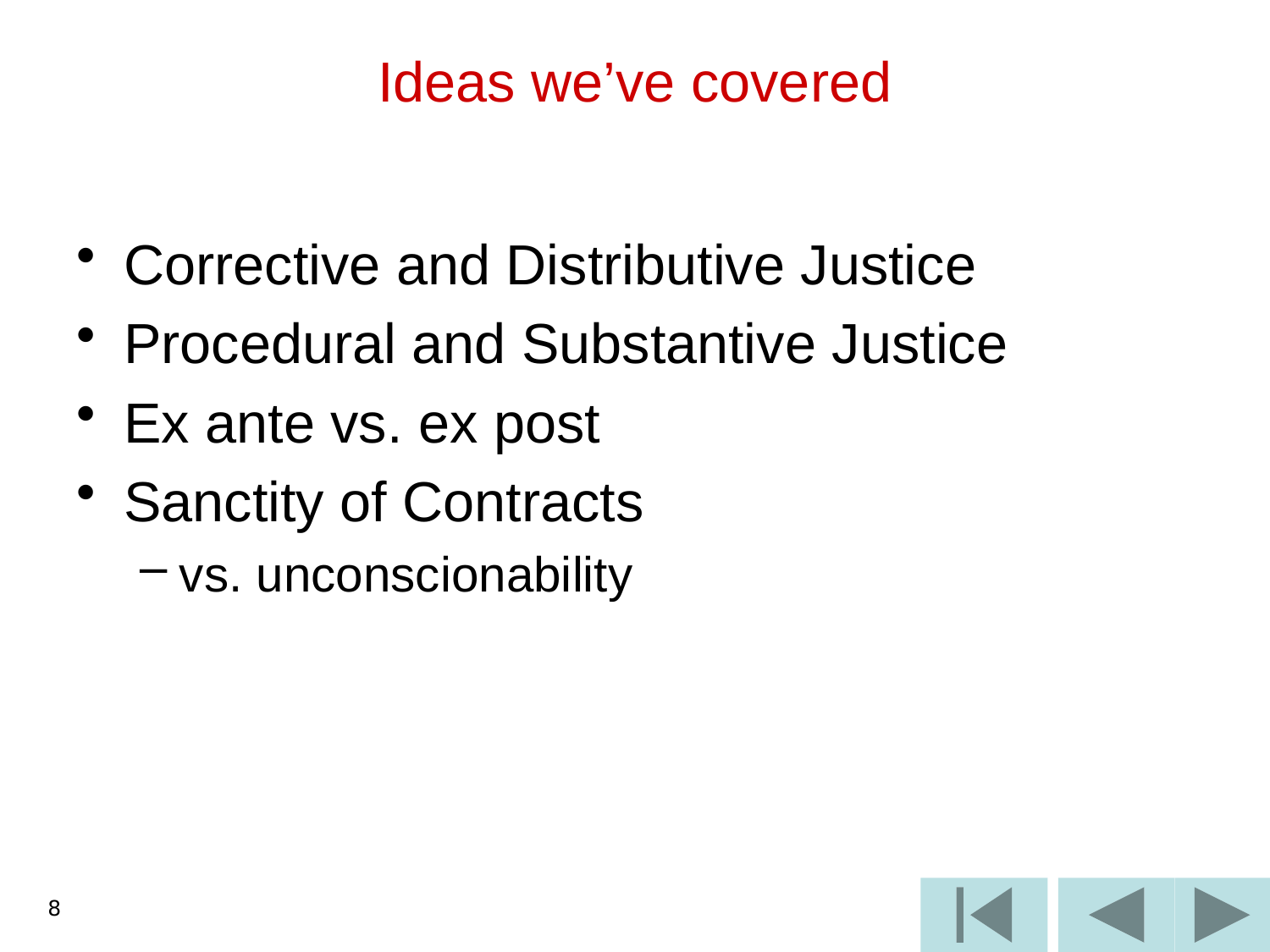

# Ideas we’ve covered
Corrective and Distributive Justice
Procedural and Substantive Justice
Ex ante vs. ex post
Sanctity of Contracts
vs. unconscionability

8